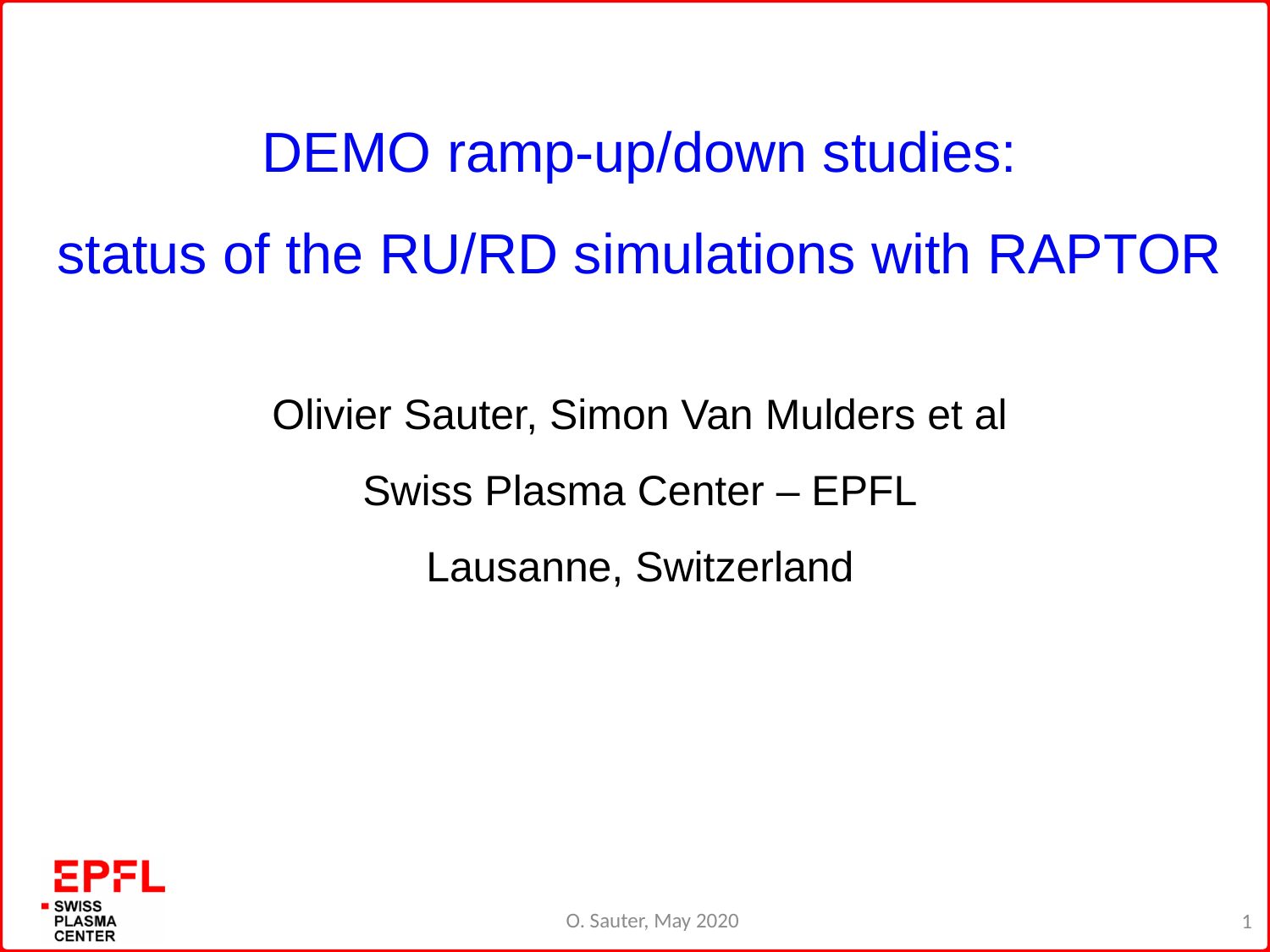

DEMO ramp-up/down studies:
status of the RU/RD simulations with RAPTOR

Olivier Sauter, Simon Van Mulders et al
Swiss Plasma Center – EPFL
Lausanne, Switzerland
1